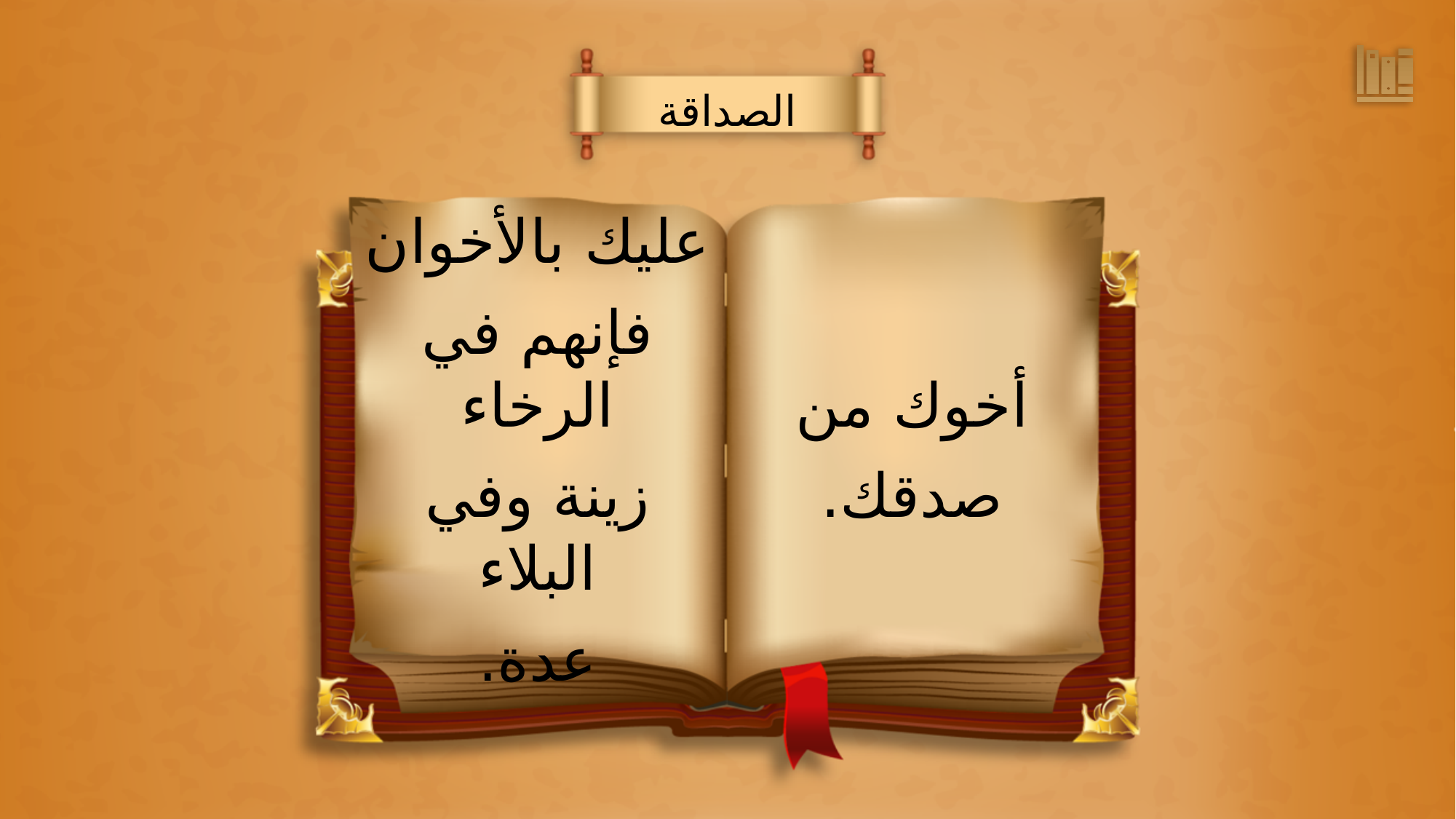

الصداقة
عليك بالأخوان
فإنهم في الرخاء
زينة وفي البلاء
عدة.
أخوك من
صدقك.